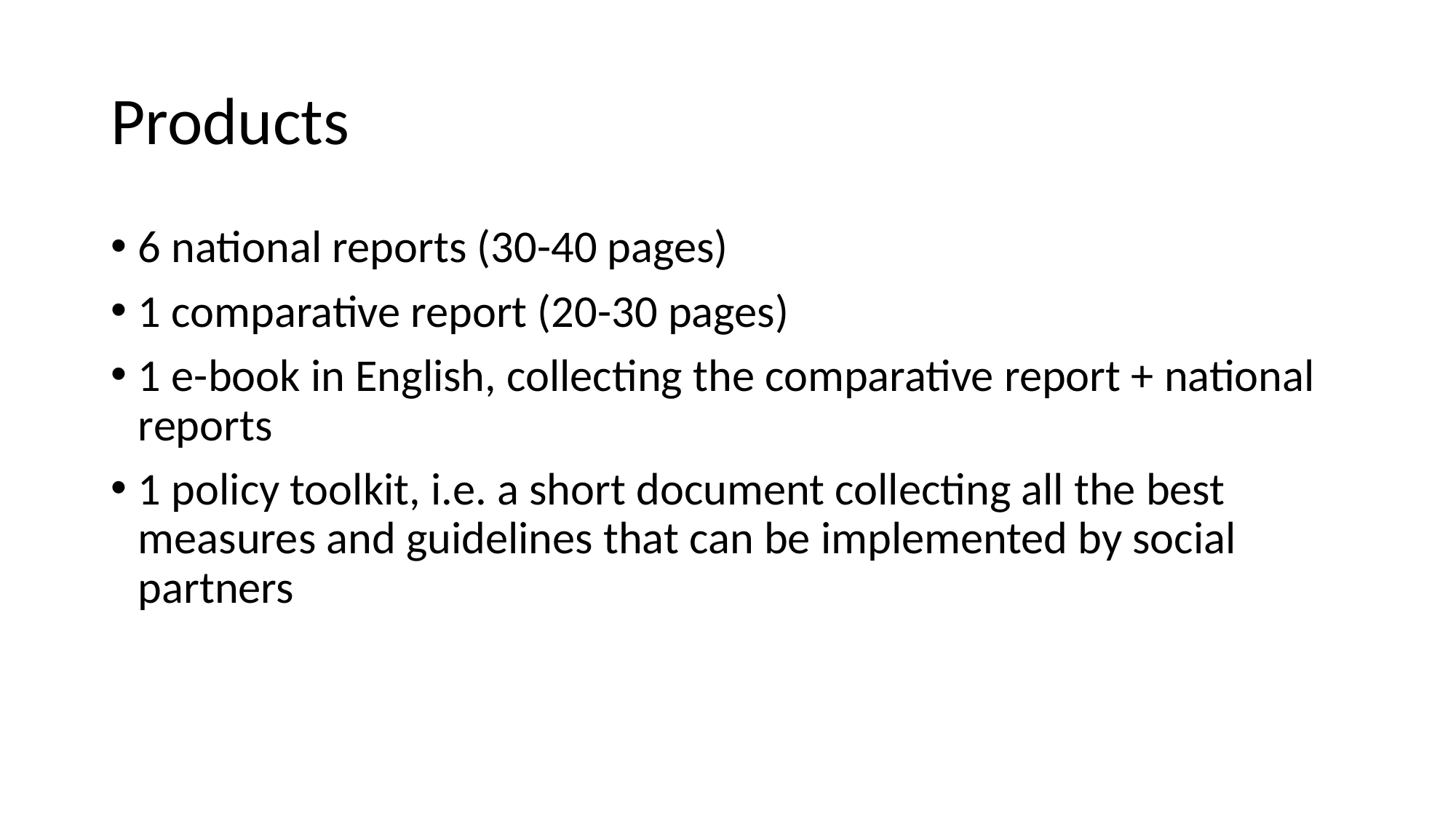

# Products
6 national reports (30-40 pages)
1 comparative report (20-30 pages)
1 e-book in English, collecting the comparative report + national reports
1 policy toolkit, i.e. a short document collecting all the best measures and guidelines that can be implemented by social partners